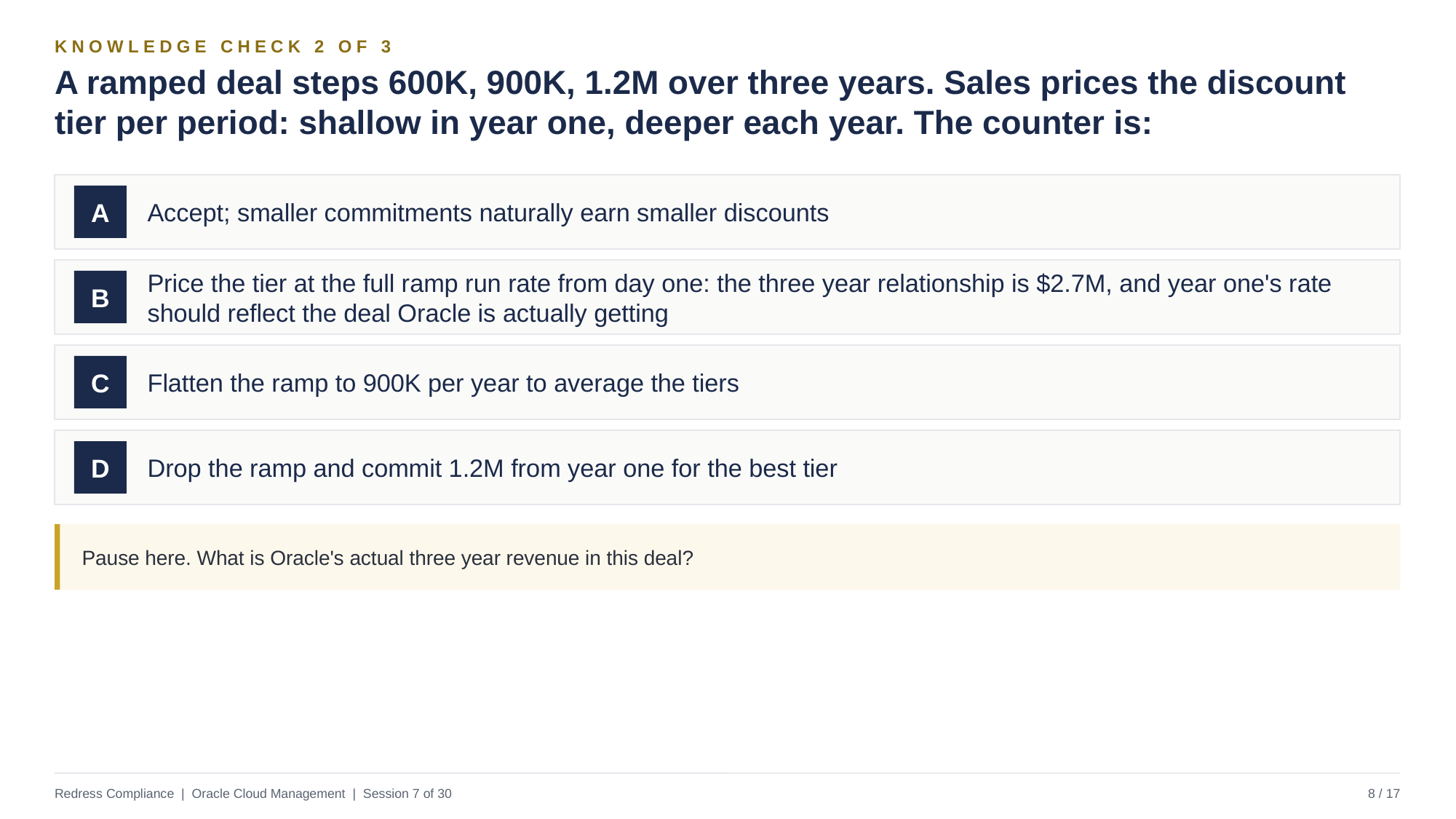

KNOWLEDGE CHECK 2 OF 3
A ramped deal steps 600K, 900K, 1.2M over three years. Sales prices the discount tier per period: shallow in year one, deeper each year. The counter is:

Accept; smaller commitments naturally earn smaller discounts

A

Price the tier at the full ramp run rate from day one: the three year relationship is $2.7M, and year one's rate should reflect the deal Oracle is actually getting

B

Flatten the ramp to 900K per year to average the tiers

C

Drop the ramp and commit 1.2M from year one for the best tier

D

Pause here. What is Oracle's actual three year revenue in this deal?

Redress Compliance  |  Oracle Cloud Management  |  Session 7 of 30
8 / 17